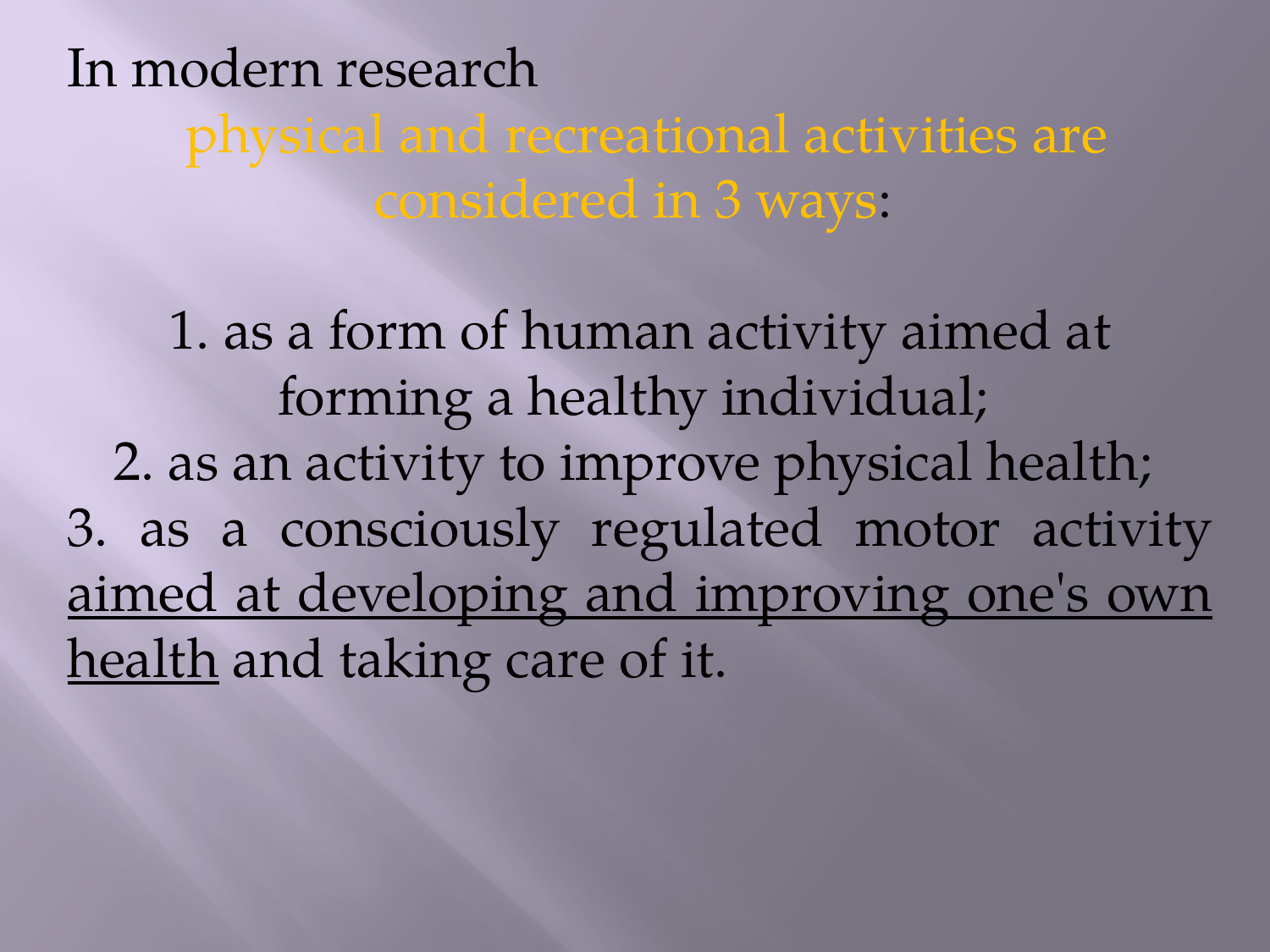

In modern research
 physical and recreational activities are considered in 3 ways:

1. as a form of human activity aimed at forming a healthy individual;
2. as an activity to improve physical health;
3. as a consciously regulated motor activity aimed at developing and improving one's own health and taking care of it.